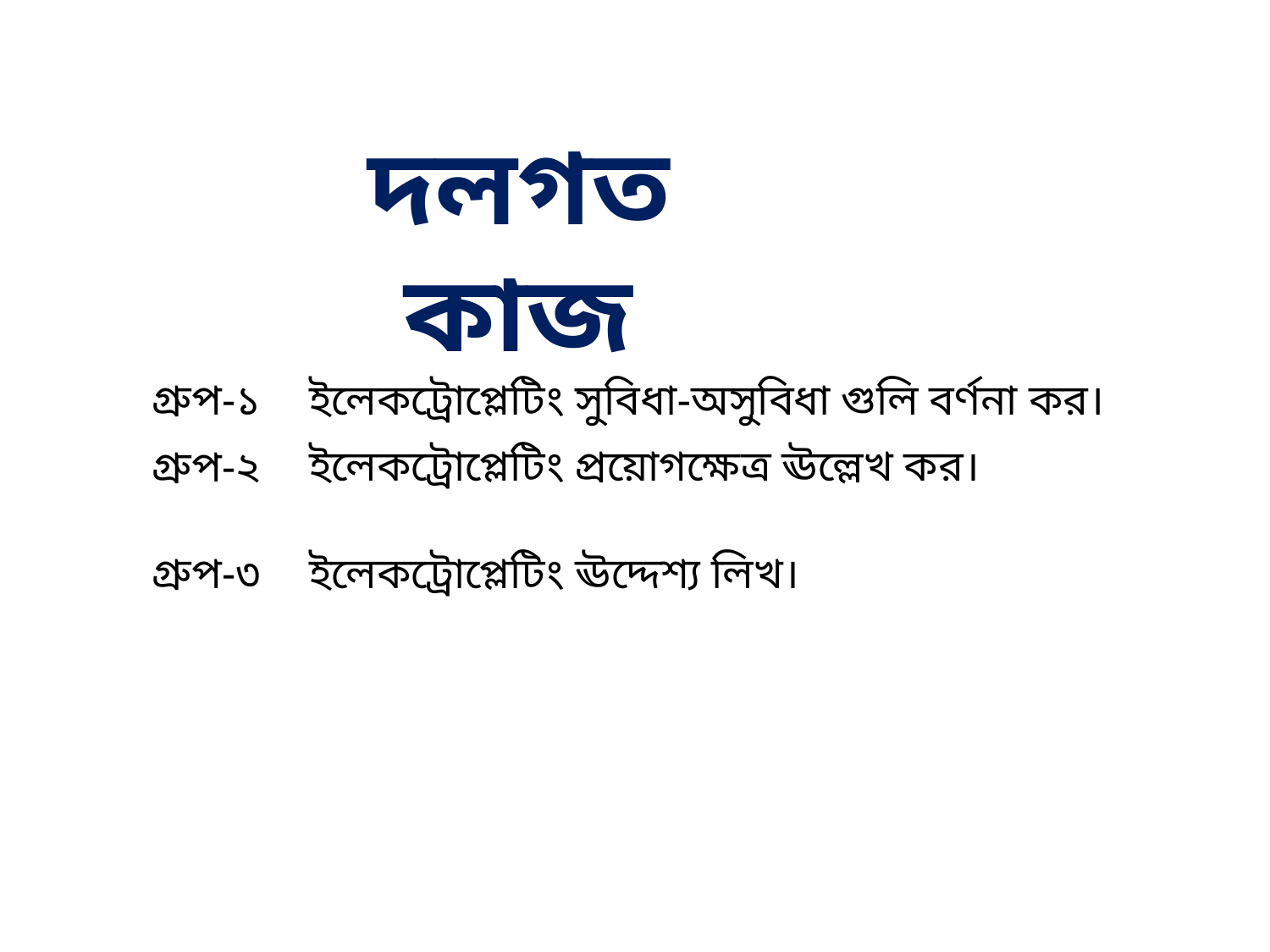

দলগত কাজ
| গ্রুপ-১ | ইলেকট্রোপ্লেটিং সুবিধা-অসুবিধা গুলি বর্ণনা কর। |
| --- | --- |
| গ্রুপ-২ | ইলেকট্রোপ্লেটিং প্রয়োগক্ষেত্র ঊল্লেখ কর। |
| গ্রুপ-৩ | ইলেকট্রোপ্লেটিং ঊদ্দেশ্য লিখ। |